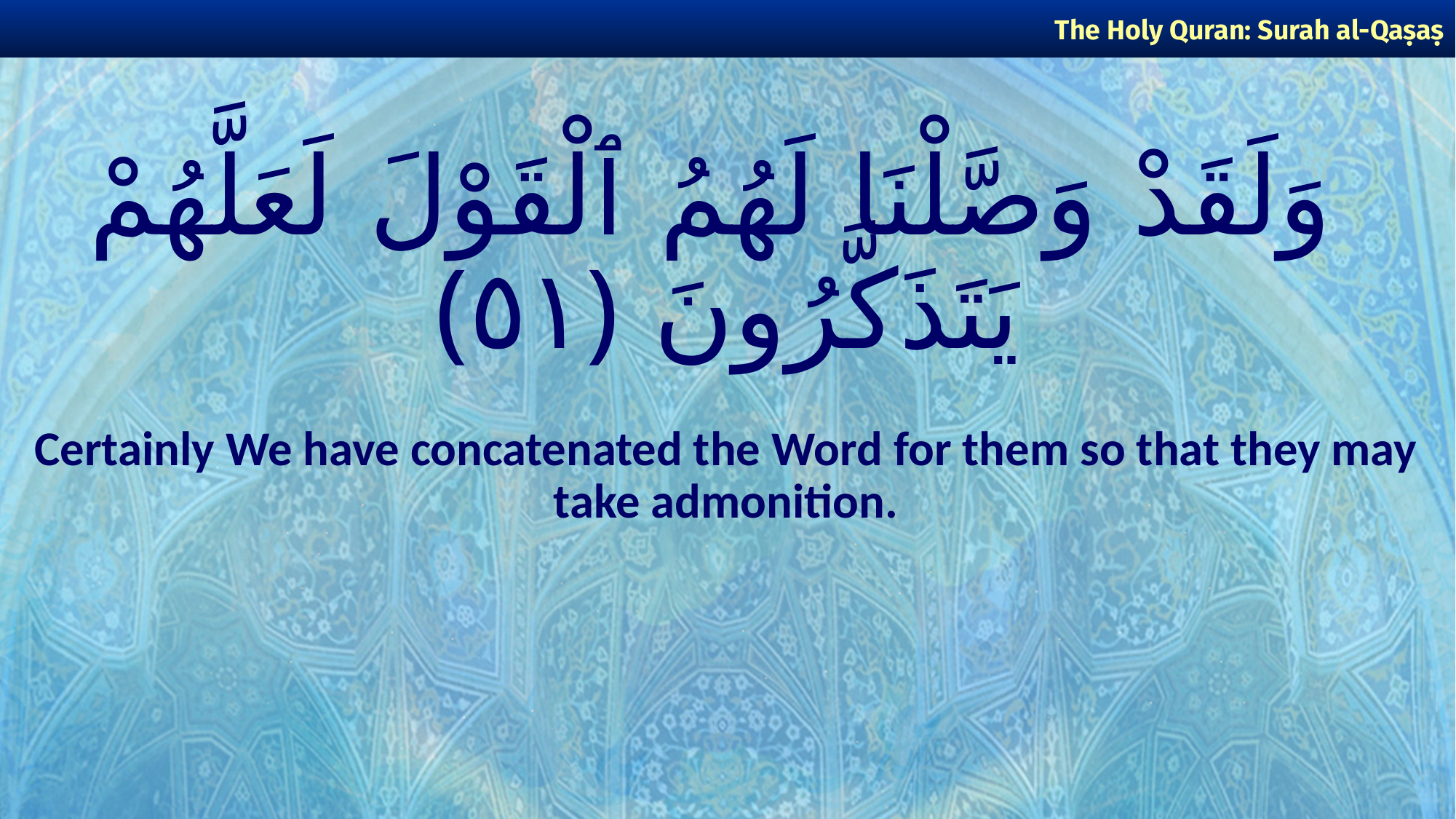

The Holy Quran: Surah al-Qaṣaṣ
# وَلَقَدْ وَصَّلْنَا لَهُمُ ٱلْقَوْلَ لَعَلَّهُمْ يَتَذَكَّرُونَ ﴿٥١﴾
Certainly We have concatenated the Word for them so that they may take admonition.